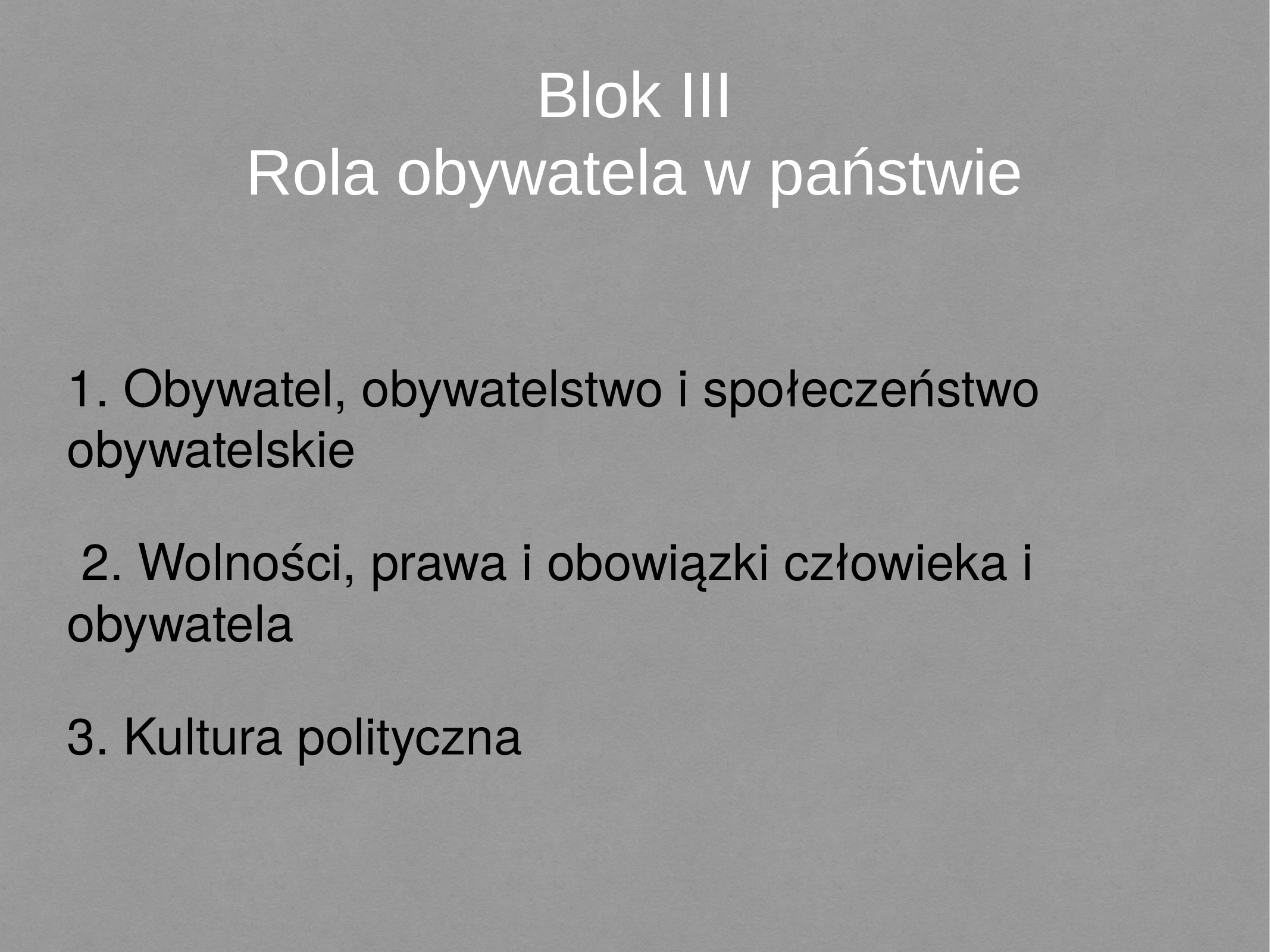

# Blok III
Rola obywatela w państwie
1. Obywatel, obywatelstwo i społeczeństwo obywatelskie
 2. Wolności, prawa i obowiązki człowieka i obywatela
3. Kultura polityczna